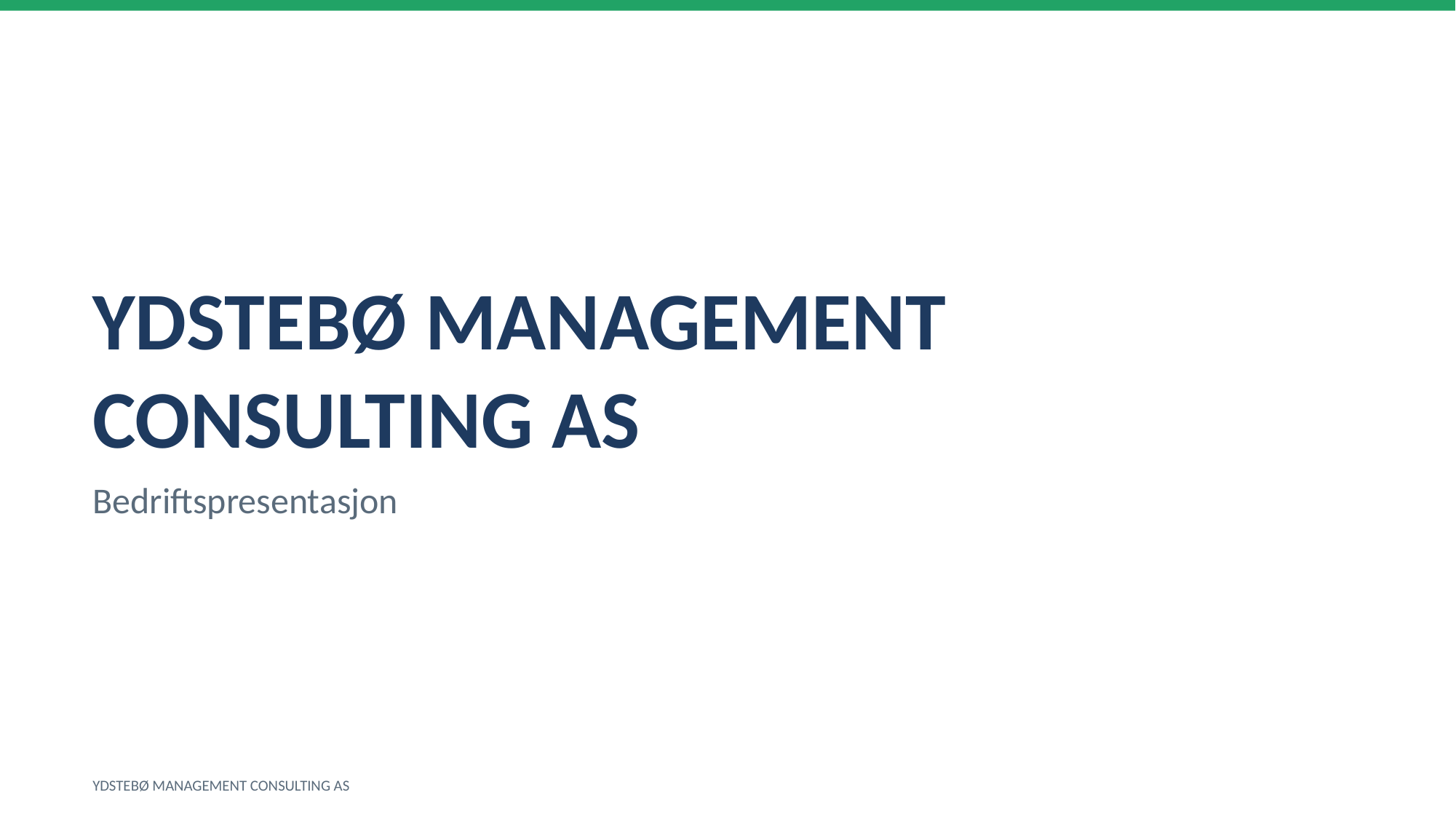

YDSTEBØ MANAGEMENT CONSULTING AS
Bedriftspresentasjon
YDSTEBØ MANAGEMENT CONSULTING AS